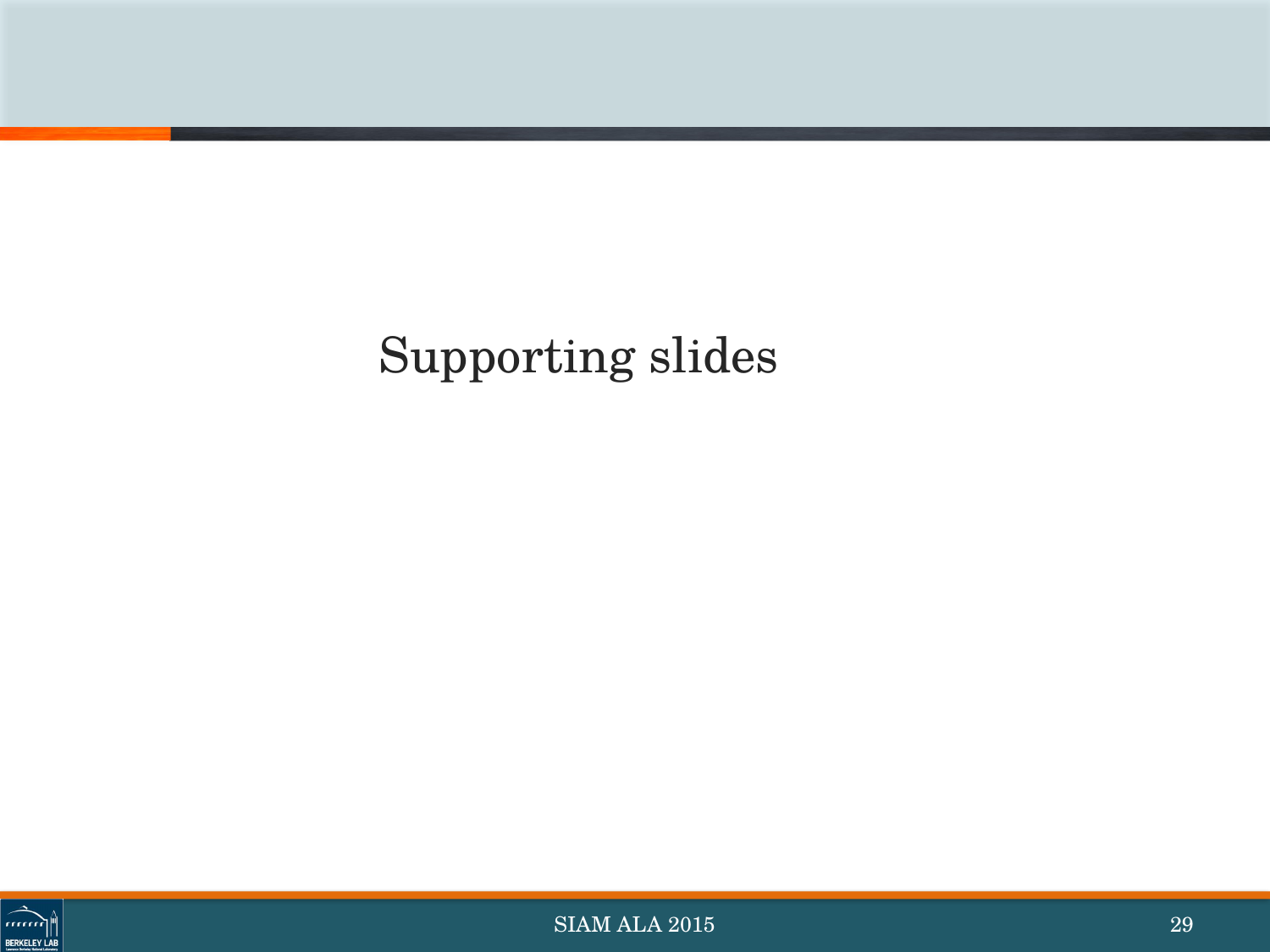

#
                      Supporting slides
SIAM ALA 2015
29